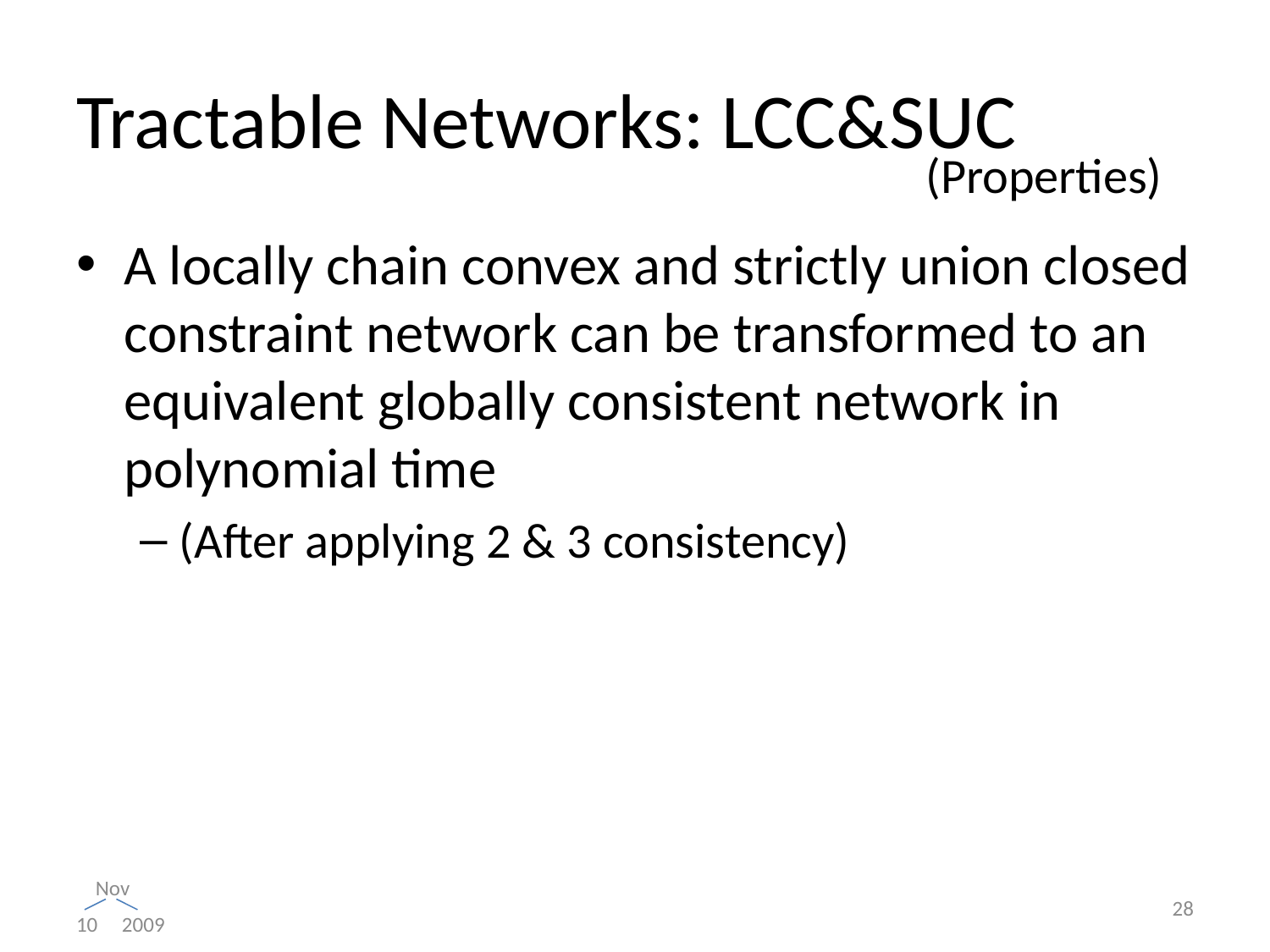

# Tractable Networks: LCC&SUC
(Properties)
A locally chain convex and strictly union closed constraint network can be transformed to an equivalent globally consistent network in polynomial time
(After applying 2 & 3 consistency)
28